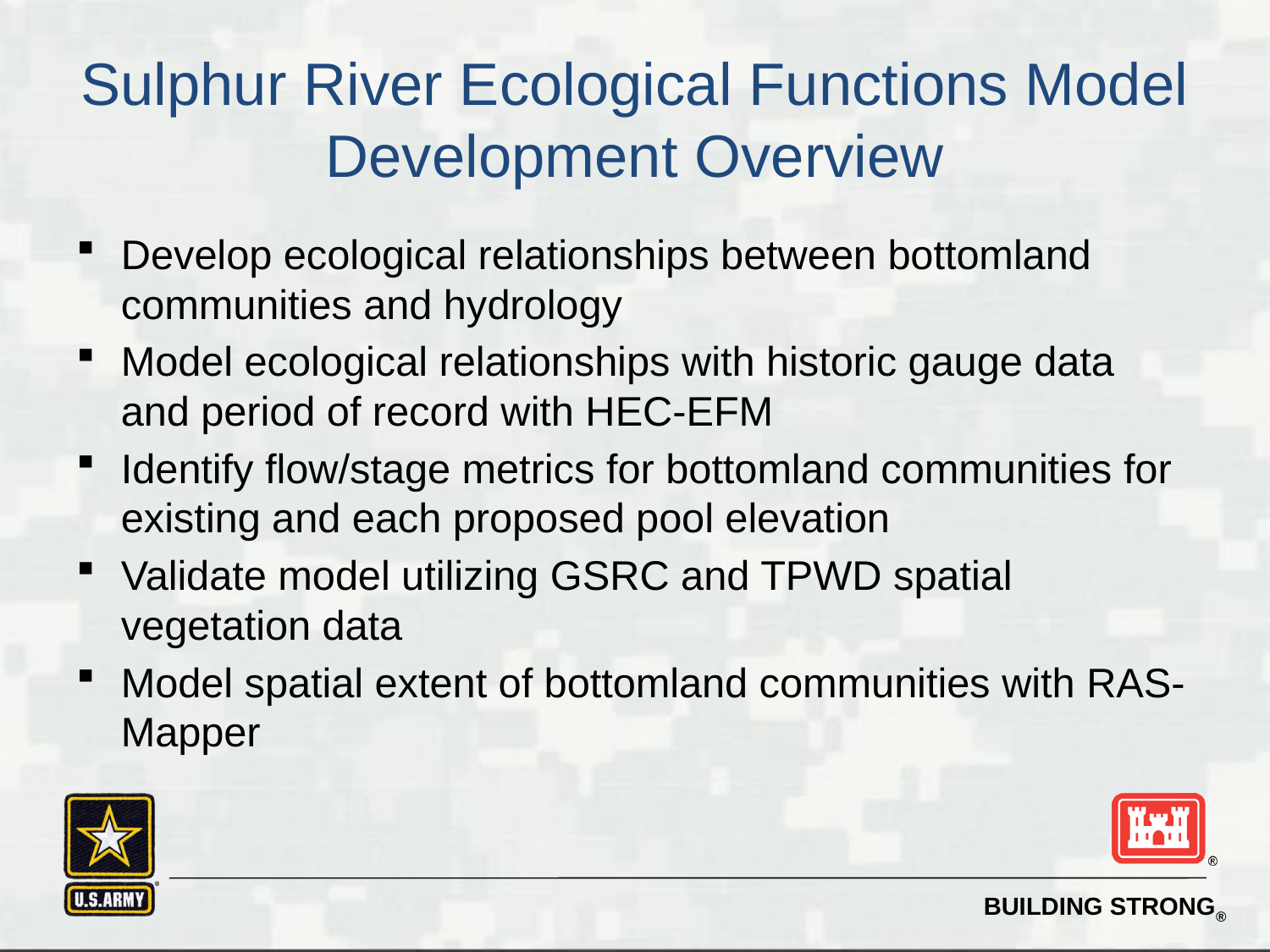

# Sulphur River Ecological Functions Model Development Overview
Develop ecological relationships between bottomland communities and hydrology
Model ecological relationships with historic gauge data and period of record with HEC-EFM
Identify flow/stage metrics for bottomland communities for existing and each proposed pool elevation
Validate model utilizing GSRC and TPWD spatial vegetation data
Model spatial extent of bottomland communities with RAS-Mapper